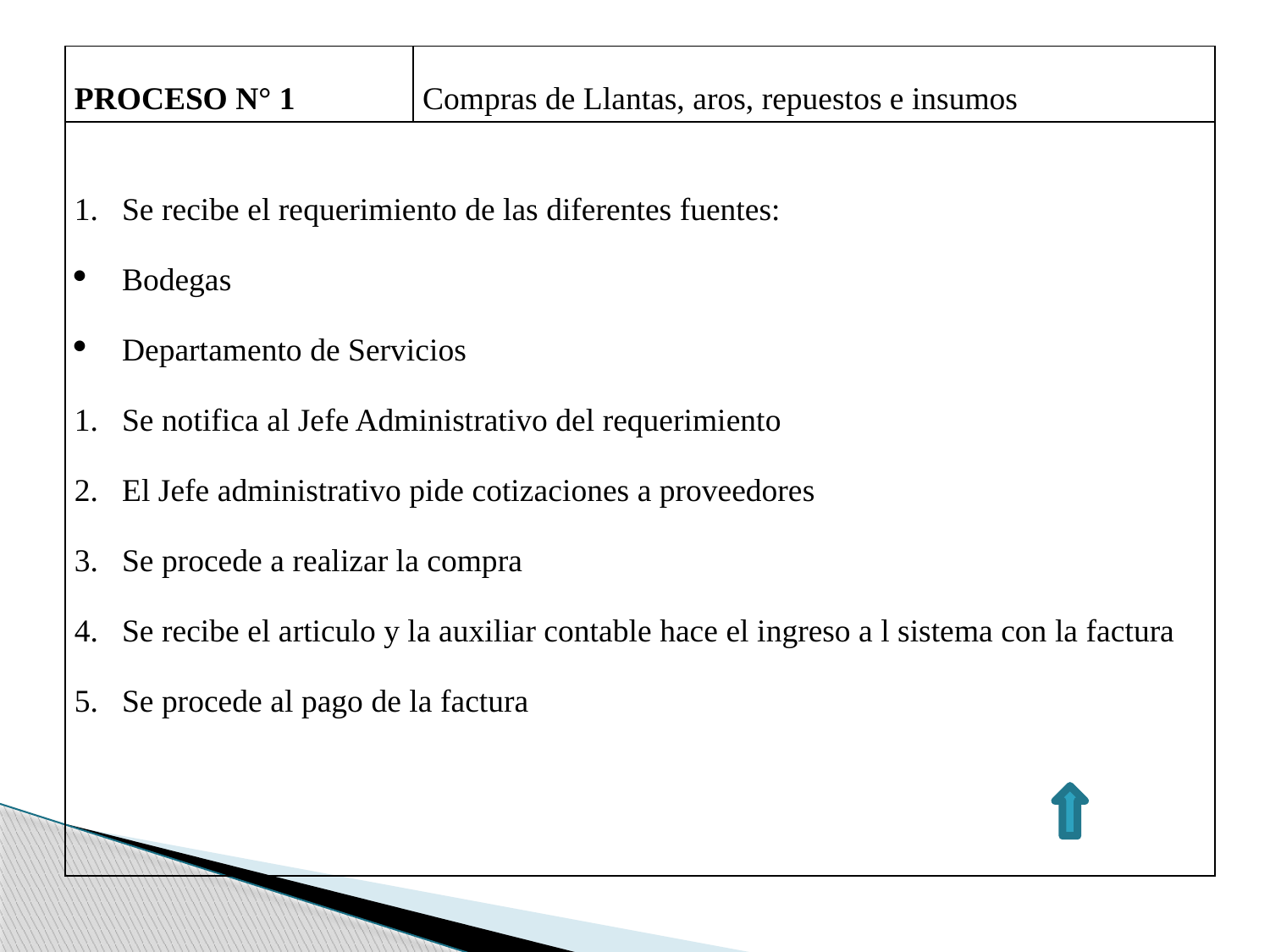

| PROCESO N° 1 | Compras de Llantas, aros, repuestos e insumos |
| --- | --- |
| Se recibe el requerimiento de las diferentes fuentes: Bodegas Departamento de Servicios Se notifica al Jefe Administrativo del requerimiento El Jefe administrativo pide cotizaciones a proveedores Se procede a realizar la compra Se recibe el articulo y la auxiliar contable hace el ingreso a l sistema con la factura Se procede al pago de la factura |  |